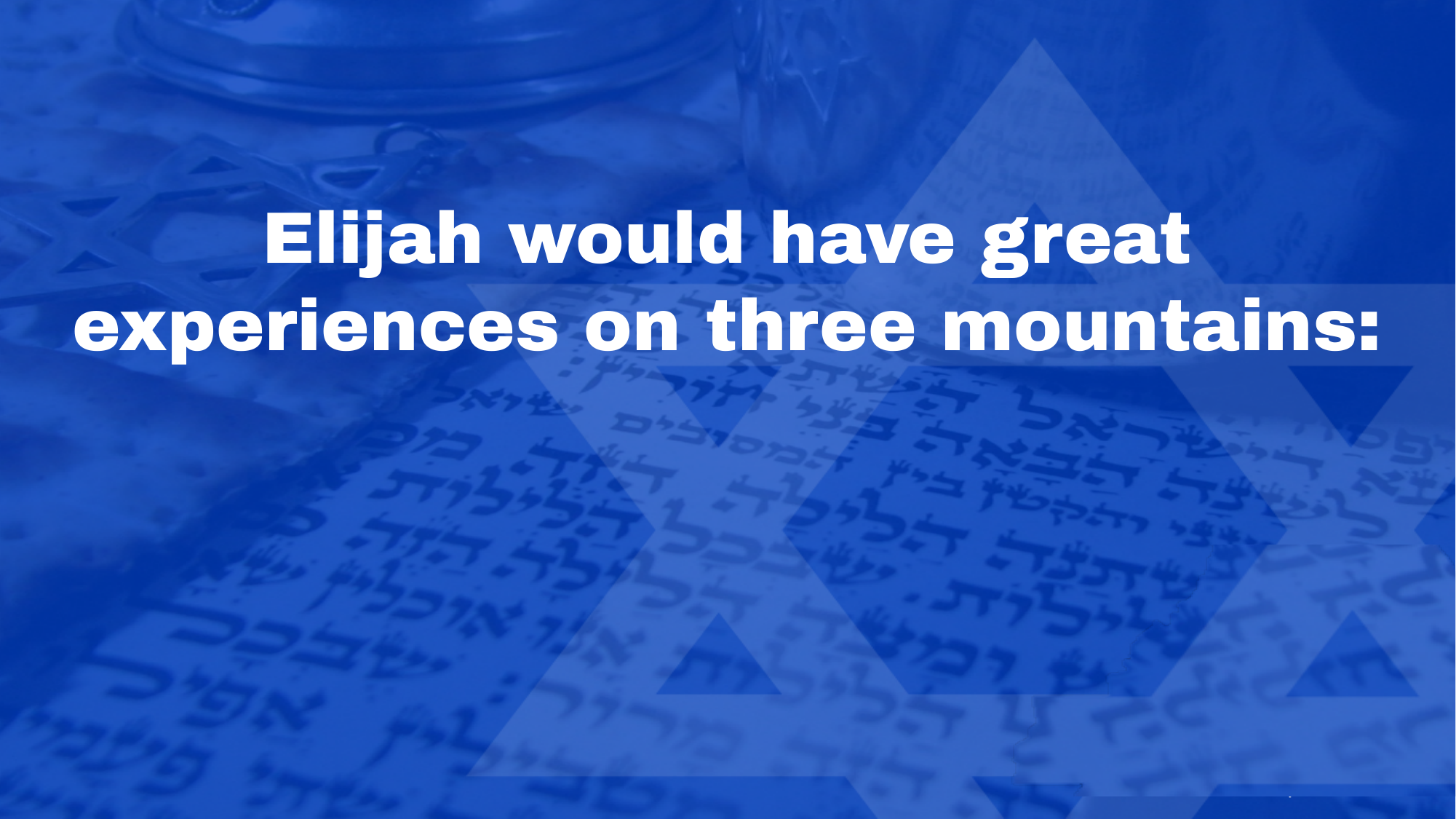

Elijah would have great experiences on three mountains: